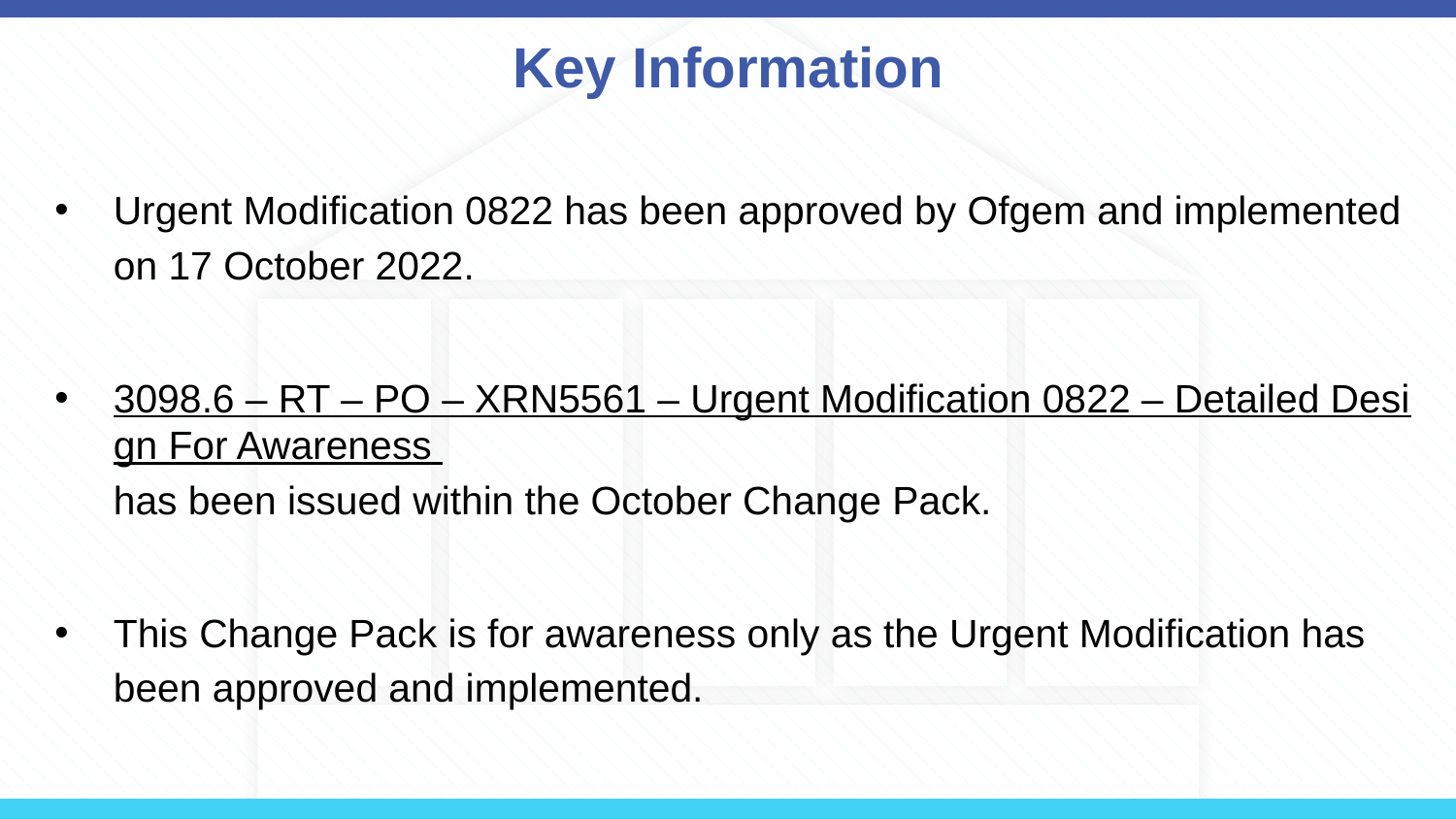

# Key Information

Urgent Modification 0822 has been approved by Ofgem and implemented on 17 October 2022.

3098.6 – RT – PO – XRN5561 – Urgent Modification 0822 – Detailed Design For Awareness has been issued within the October Change Pack.

This Change Pack is for awareness only as the Urgent Modification has been approved and implemented.